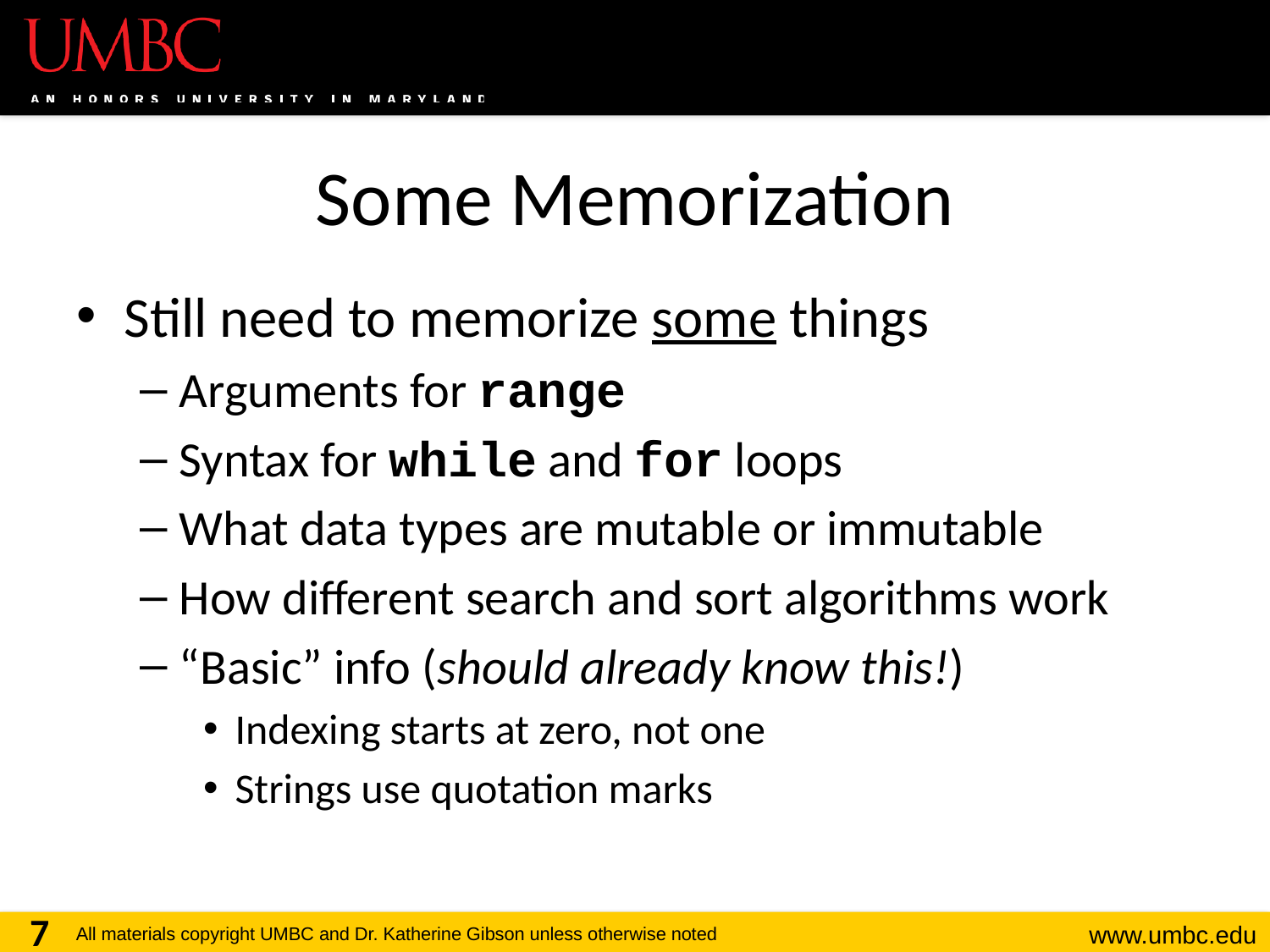

# Some Memorization
Still need to memorize some things
Arguments for range
Syntax for while and for loops
What data types are mutable or immutable
How different search and sort algorithms work
“Basic” info (should already know this!)
Indexing starts at zero, not one
Strings use quotation marks

7